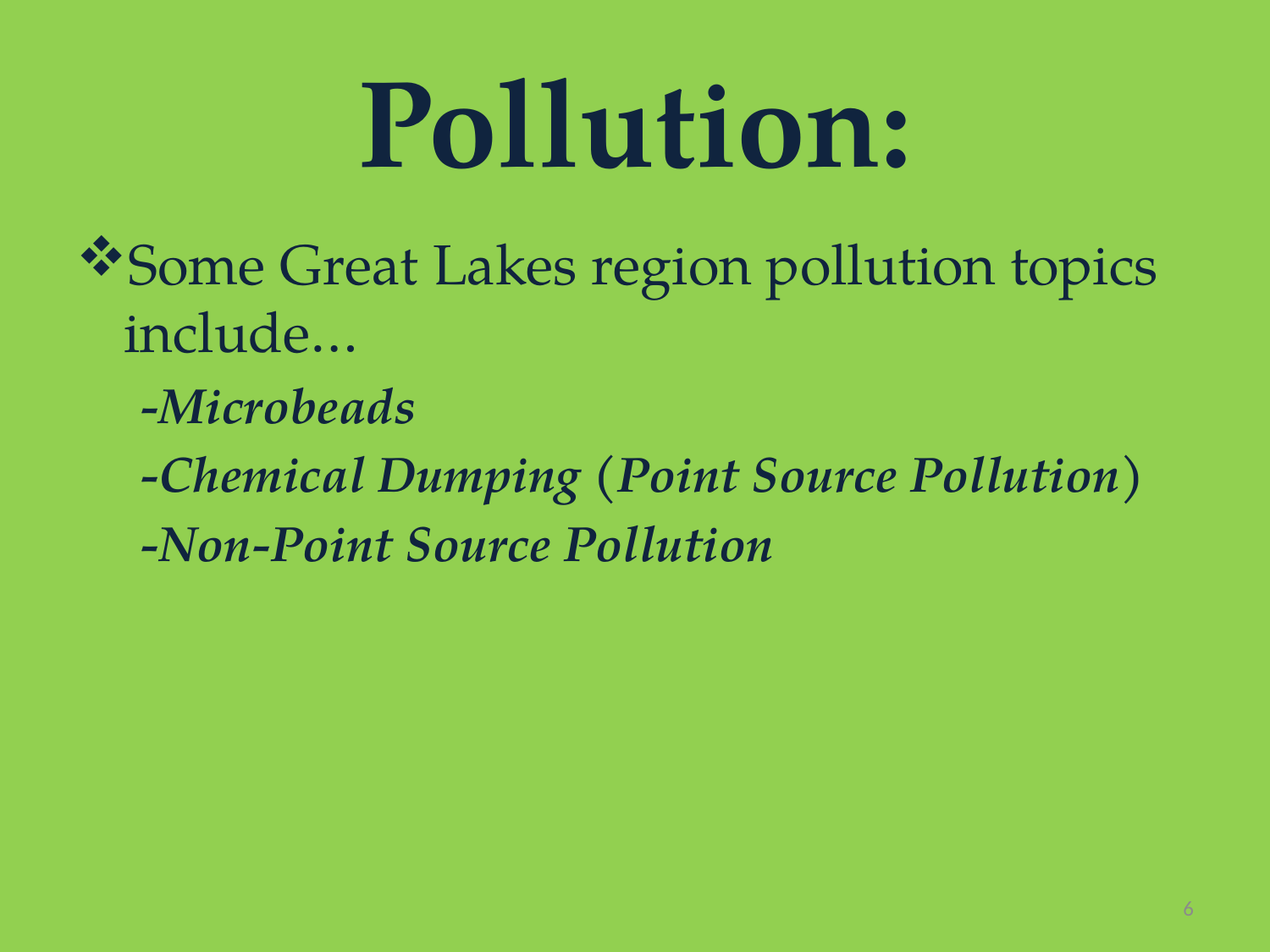

# Pollution:
Some Great Lakes region pollution topics include…
-Microbeads
-Chemical Dumping (Point Source Pollution)
-Non-Point Source Pollution

6